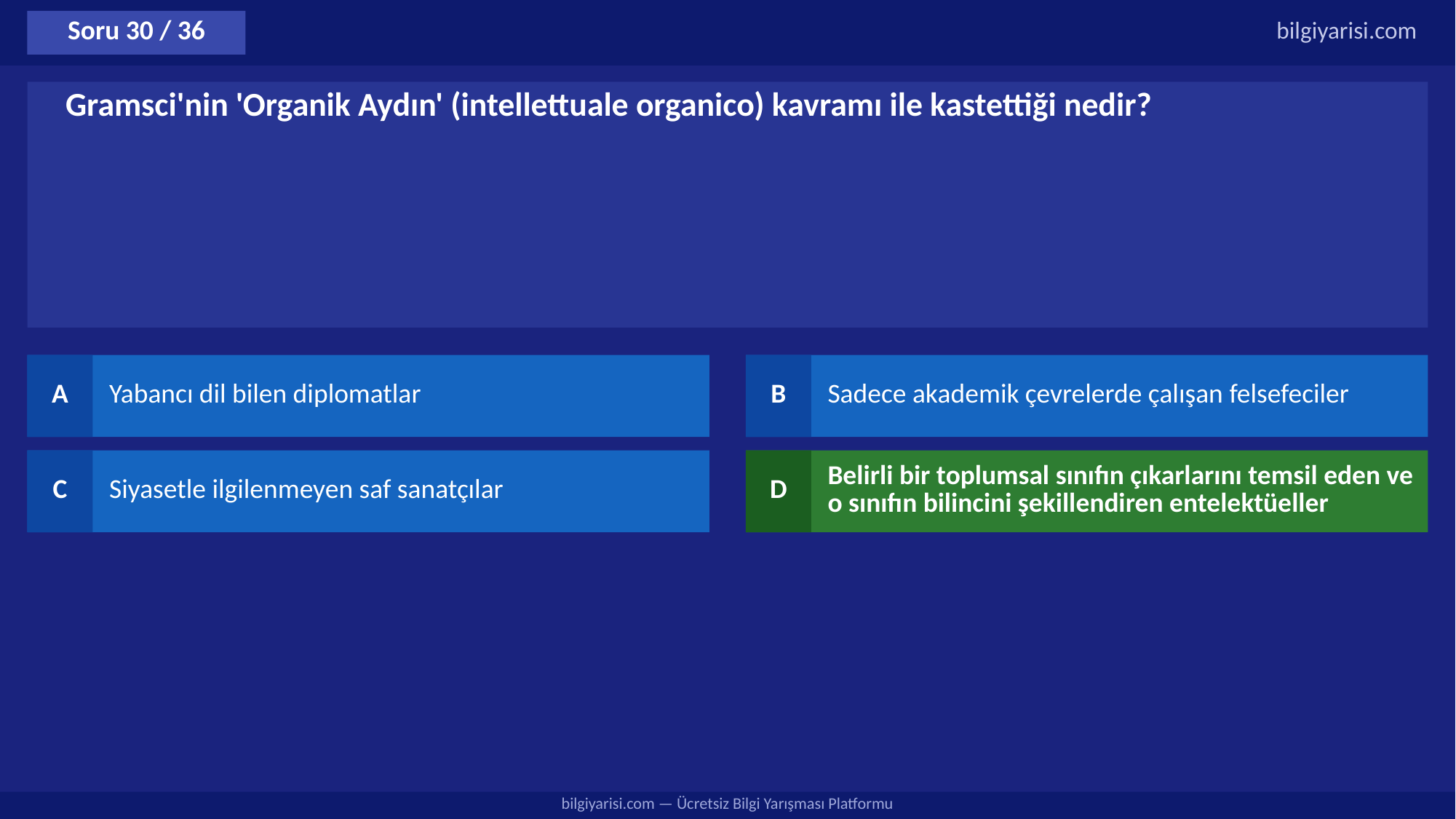

Soru 30 / 36
bilgiyarisi.com

Gramsci'nin 'Organik Aydın' (intellettuale organico) kavramı ile kastettiği nedir?

A
Yabancı dil bilen diplomatlar

B
Sadece akademik çevrelerde çalışan felsefeciler

C
Siyasetle ilgilenmeyen saf sanatçılar

D
Belirli bir toplumsal sınıfın çıkarlarını temsil eden ve o sınıfın bilincini şekillendiren entelektüeller
bilgiyarisi.com — Ücretsiz Bilgi Yarışması Platformu